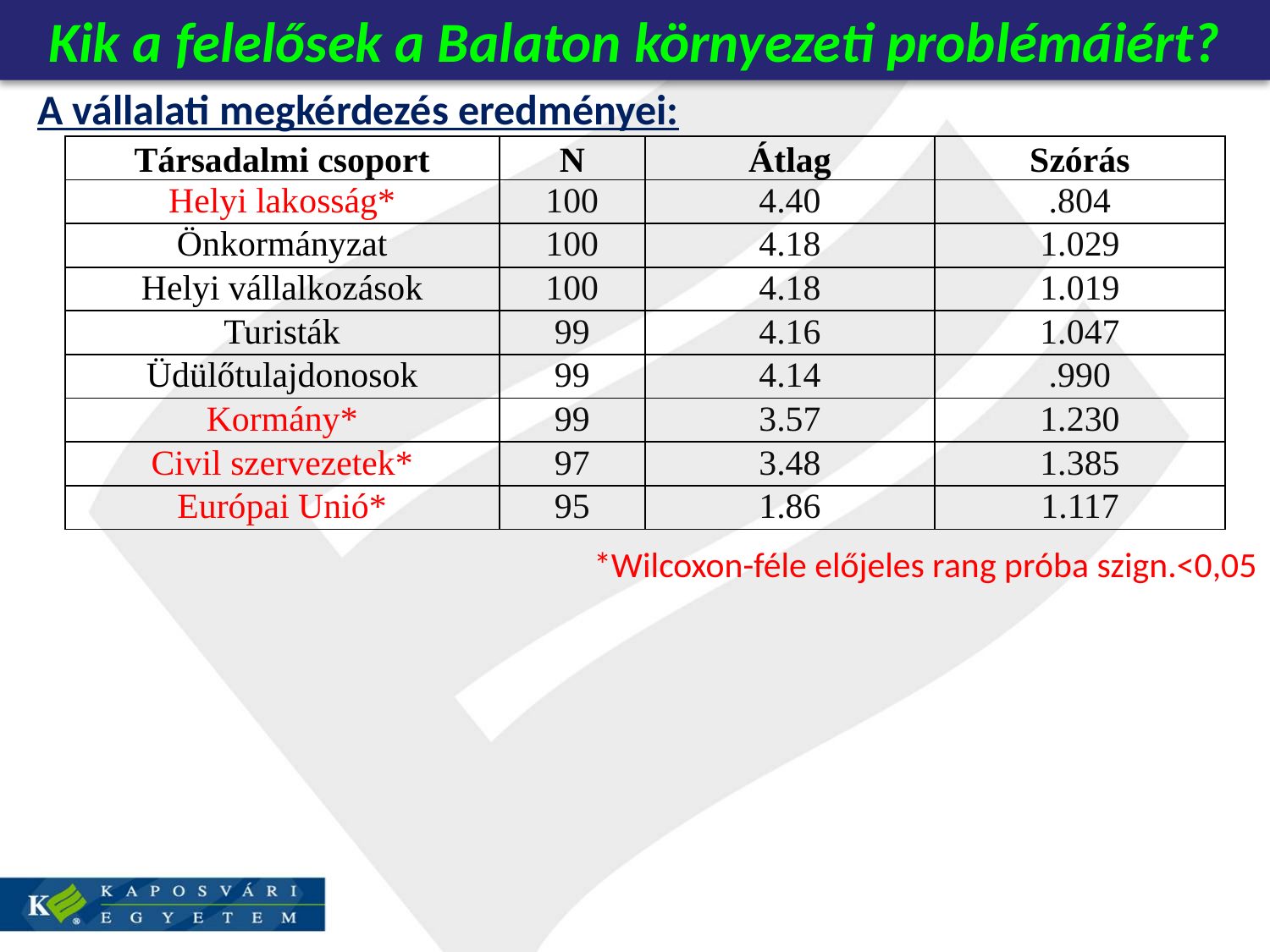

Kik a felelősek a Balaton környezeti problémáiért?
A vállalati megkérdezés eredményei:
| Társadalmi csoport | N | Átlag | Szórás |
| --- | --- | --- | --- |
| Helyi lakosság\* | 100 | 4.40 | .804 |
| Önkormányzat | 100 | 4.18 | 1.029 |
| Helyi vállalkozások | 100 | 4.18 | 1.019 |
| Turisták | 99 | 4.16 | 1.047 |
| Üdülőtulajdonosok | 99 | 4.14 | .990 |
| Kormány\* | 99 | 3.57 | 1.230 |
| Civil szervezetek\* | 97 | 3.48 | 1.385 |
| Európai Unió\* | 95 | 1.86 | 1.117 |
*Wilcoxon-féle előjeles rang próba szign.<0,05